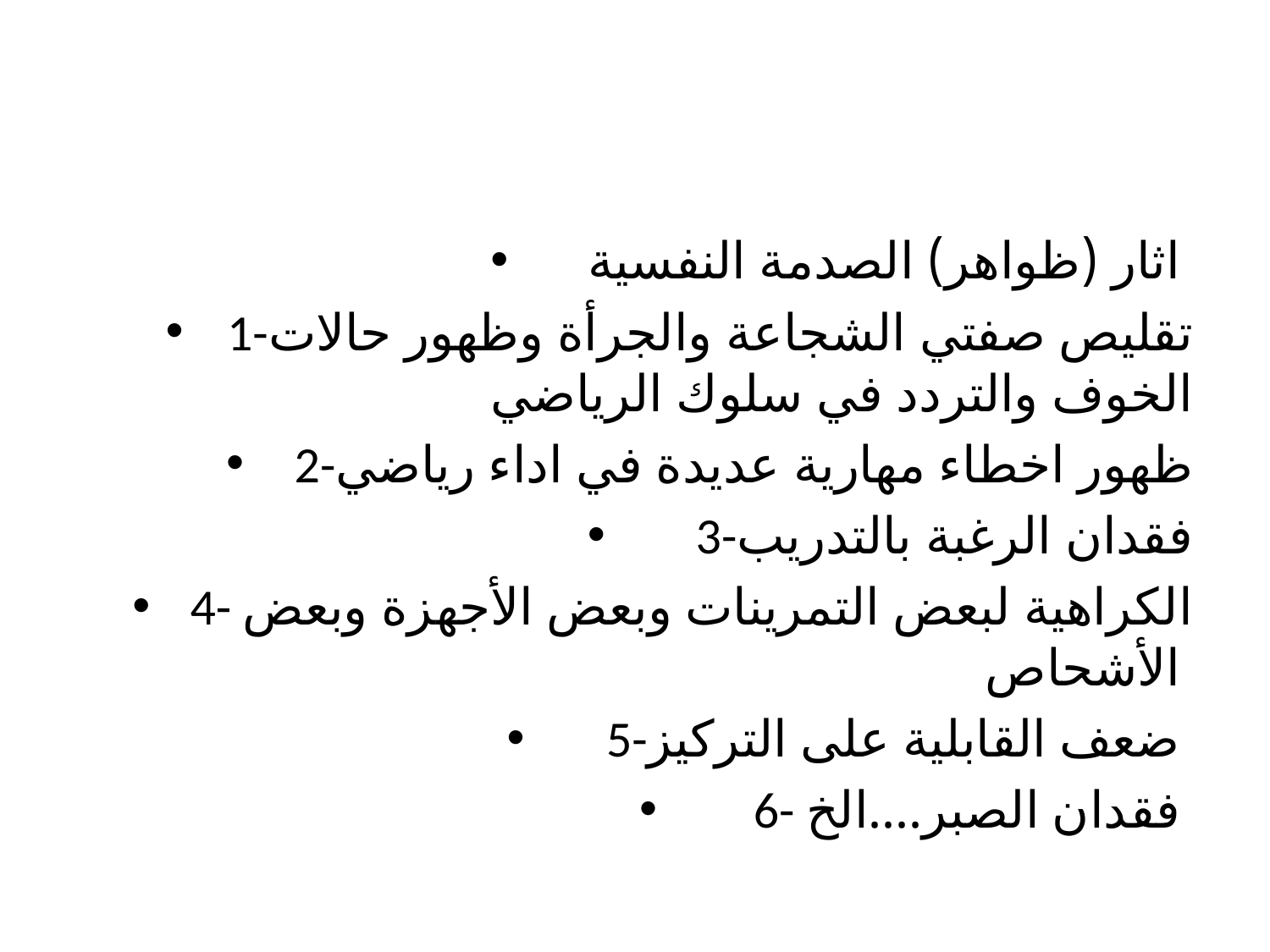

#
اثار (ظواهر) الصدمة النفسية
1-تقليص صفتي الشجاعة والجرأة وظهور حالات الخوف والتردد في سلوك الرياضي
2-ظهور اخطاء مهارية عديدة في اداء رياضي
3-فقدان الرغبة بالتدريب
4- الكراهية لبعض التمرينات وبعض الأجهزة وبعض الأشحاص
5-ضعف القابلية على التركيز
6- فقدان الصبر....الخ